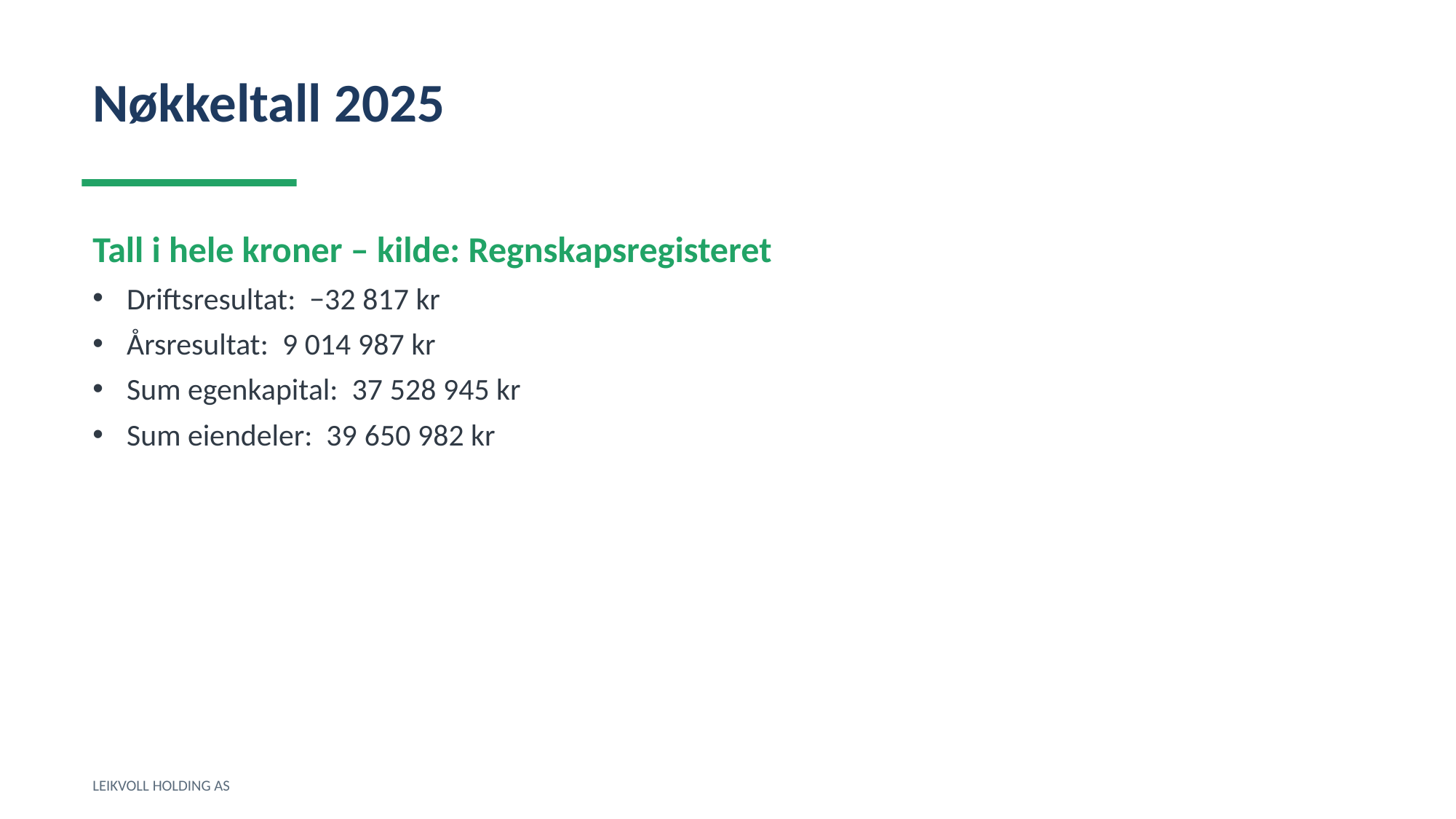

Nøkkeltall 2025

Tall i hele kroner – kilde: Regnskapsregisteret
Driftsresultat:  −32 817 kr
Årsresultat:  9 014 987 kr
Sum egenkapital:  37 528 945 kr
Sum eiendeler:  39 650 982 kr
LEIKVOLL HOLDING AS